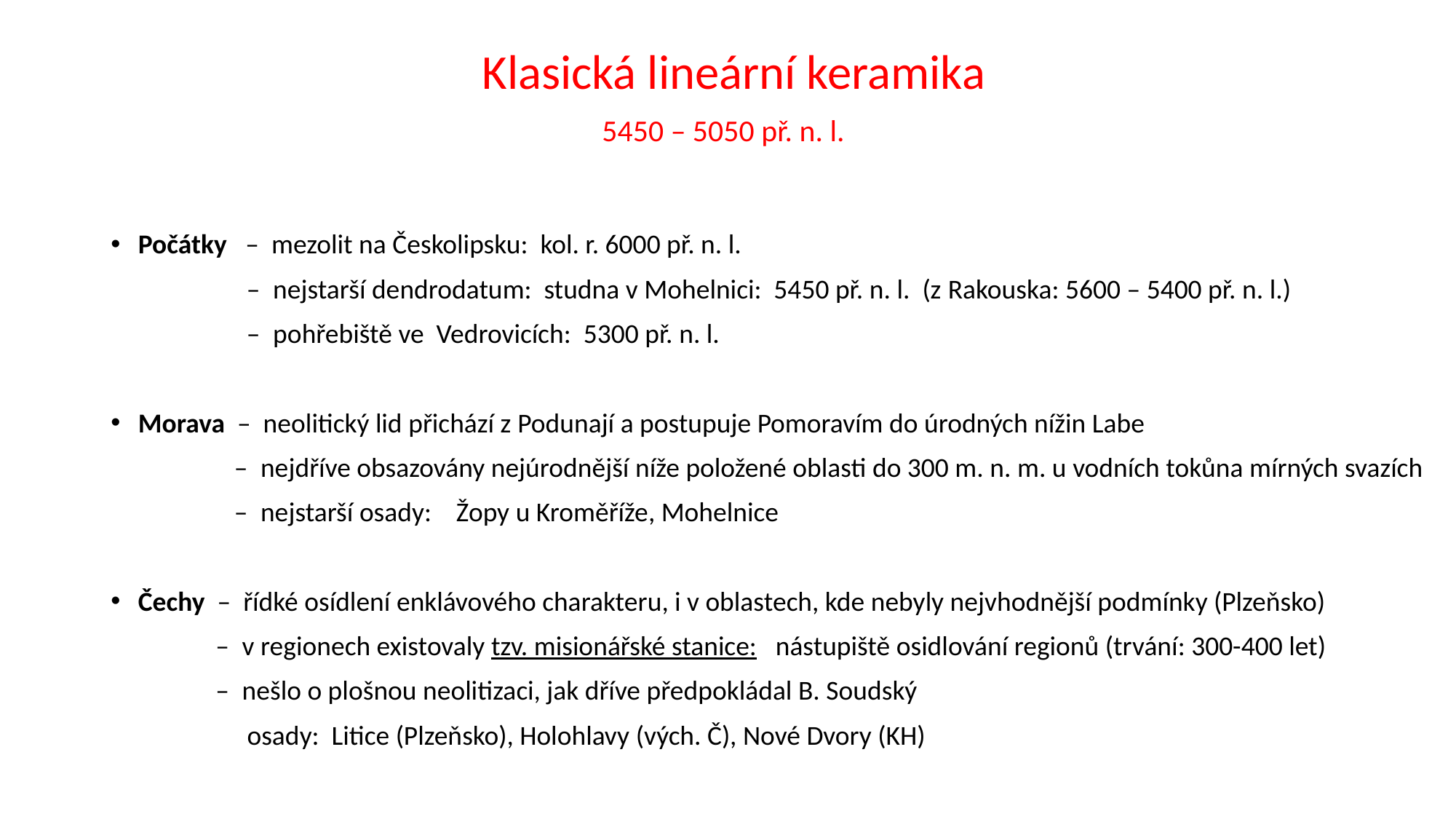

# Klasická lineární keramika 5450 – 5050 př. n. l.

Počátky   –  mezolit na Českolipsku:  kol. r. 6000 př. n. l.
                      –  nejstarší dendrodatum:  studna v Mohelnici:  5450 př. n. l.  (z Rakouska: 5600 – 5400 př. n. l.)
                      –  pohřebiště ve  Vedrovicích:  5300 př. n. l.

Morava  –  neolitický lid přichází z Podunají a postupuje Pomoravím do úrodných nížin Labe
                    –  nejdříve obsazovány nejúrodnější níže položené oblasti do 300 m. n. m. u vodních tokůna mírných svazích
                    –  nejstarší osady:    Žopy u Kroměříže, Mohelnice

Čechy  –  řídké osídlení enklávového charakteru, i v oblastech, kde nebyly nejvhodnější podmínky (Plzeňsko)
                 –  v regionech existovaly tzv. misionářské stanice:   nástupiště osidlování regionů (trvání: 300-400 let)
                 –  nešlo o plošnou neolitizaci, jak dříve předpokládal B. Soudský
                      osady:  Litice (Plzeňsko), Holohlavy (vých. Č), Nové Dvory (KH)